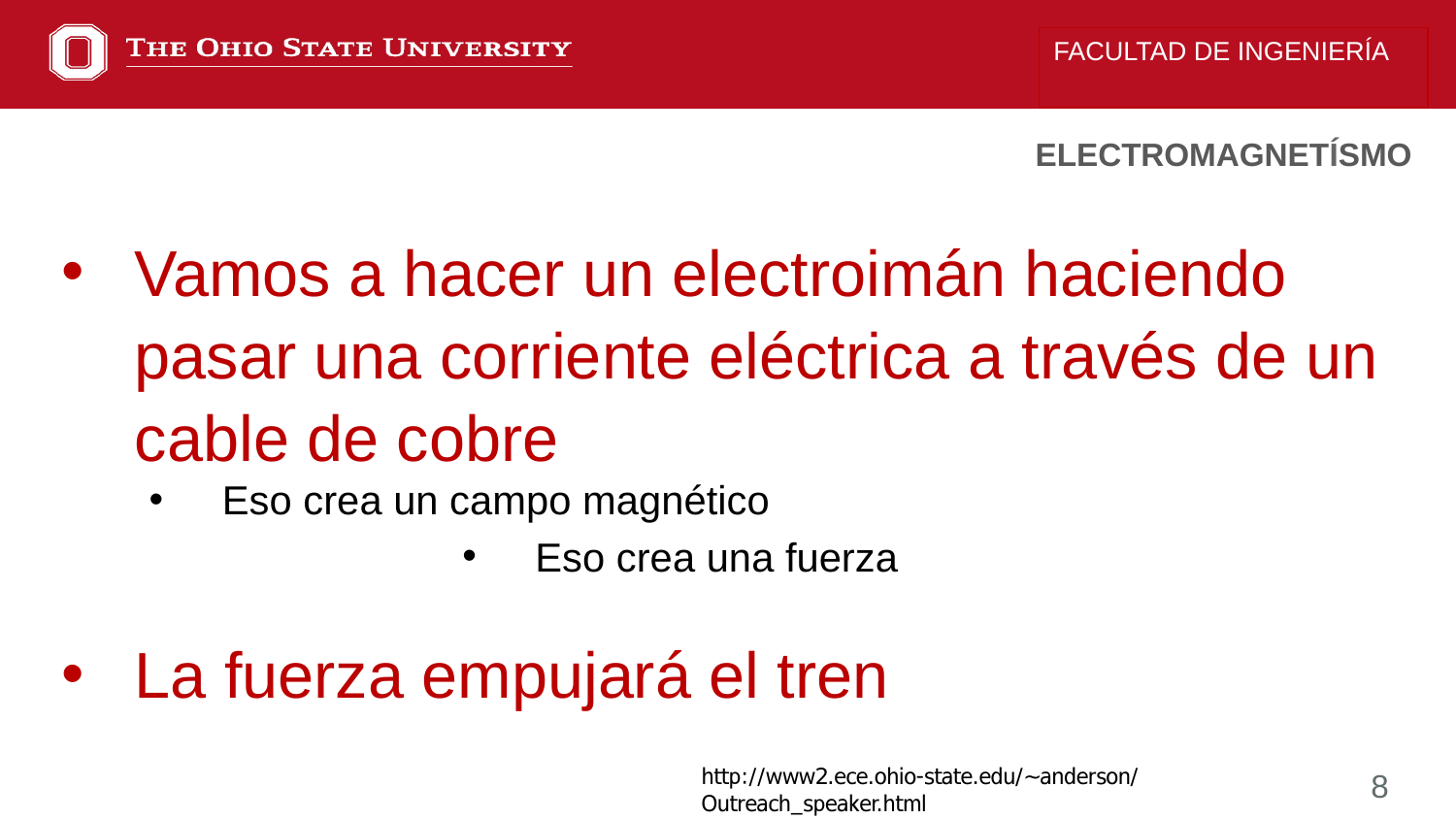

FACULTAD DE INGENIERÍA

ELECTROMAGNETÍSMO
Vamos a hacer un electroimán haciendo pasar una corriente eléctrica a través de un cable de cobre
Eso crea un campo magnético
Eso crea una fuerza

La fuerza empujará el tren

http://www2.ece.ohio-state.edu/~anderson/Outreach_speaker.html